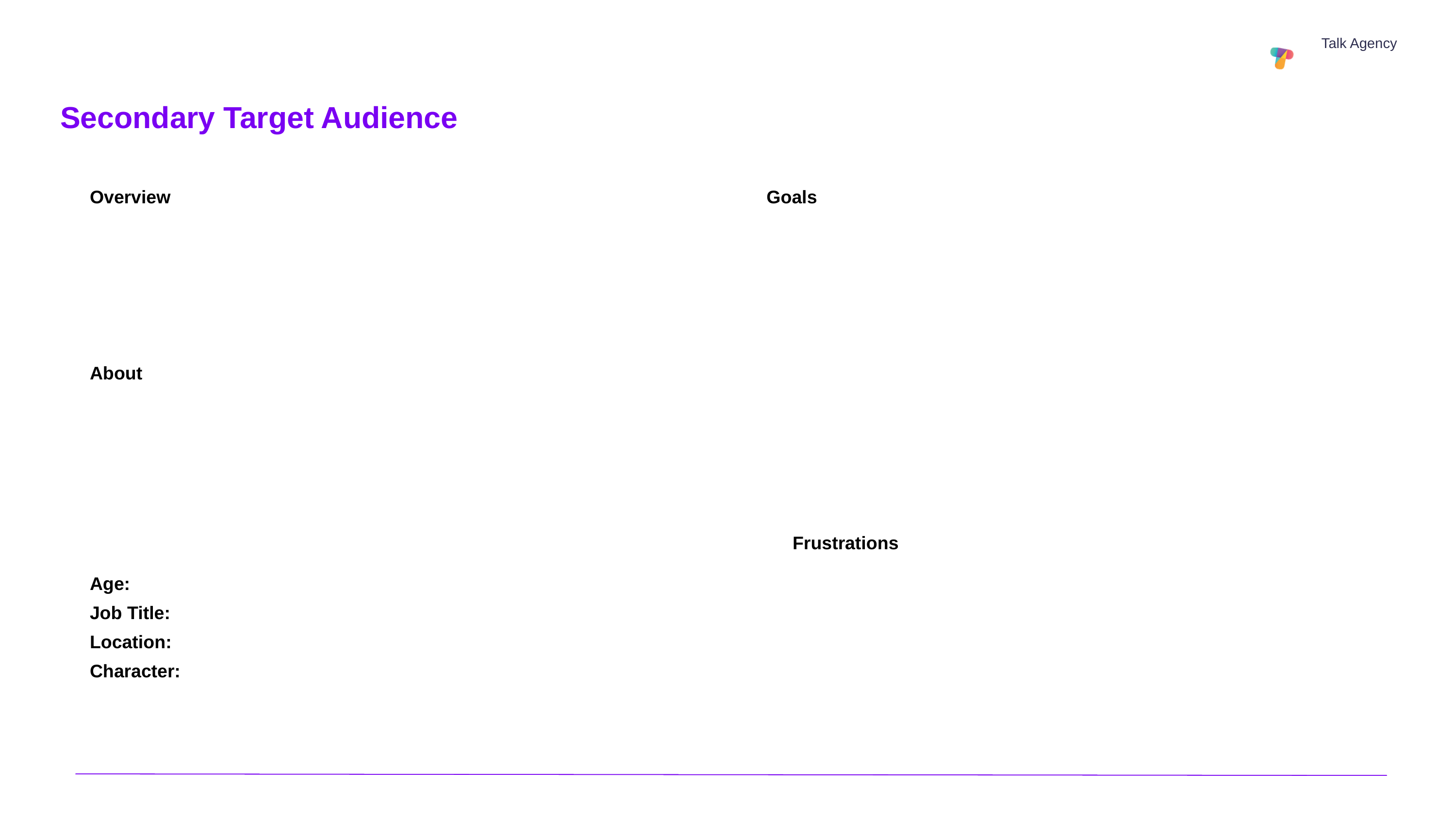

Talk Agency

Secondary Target Audience

Overview

About

Age:
Job Title:
Location:
Character:

Goals

Frustrations